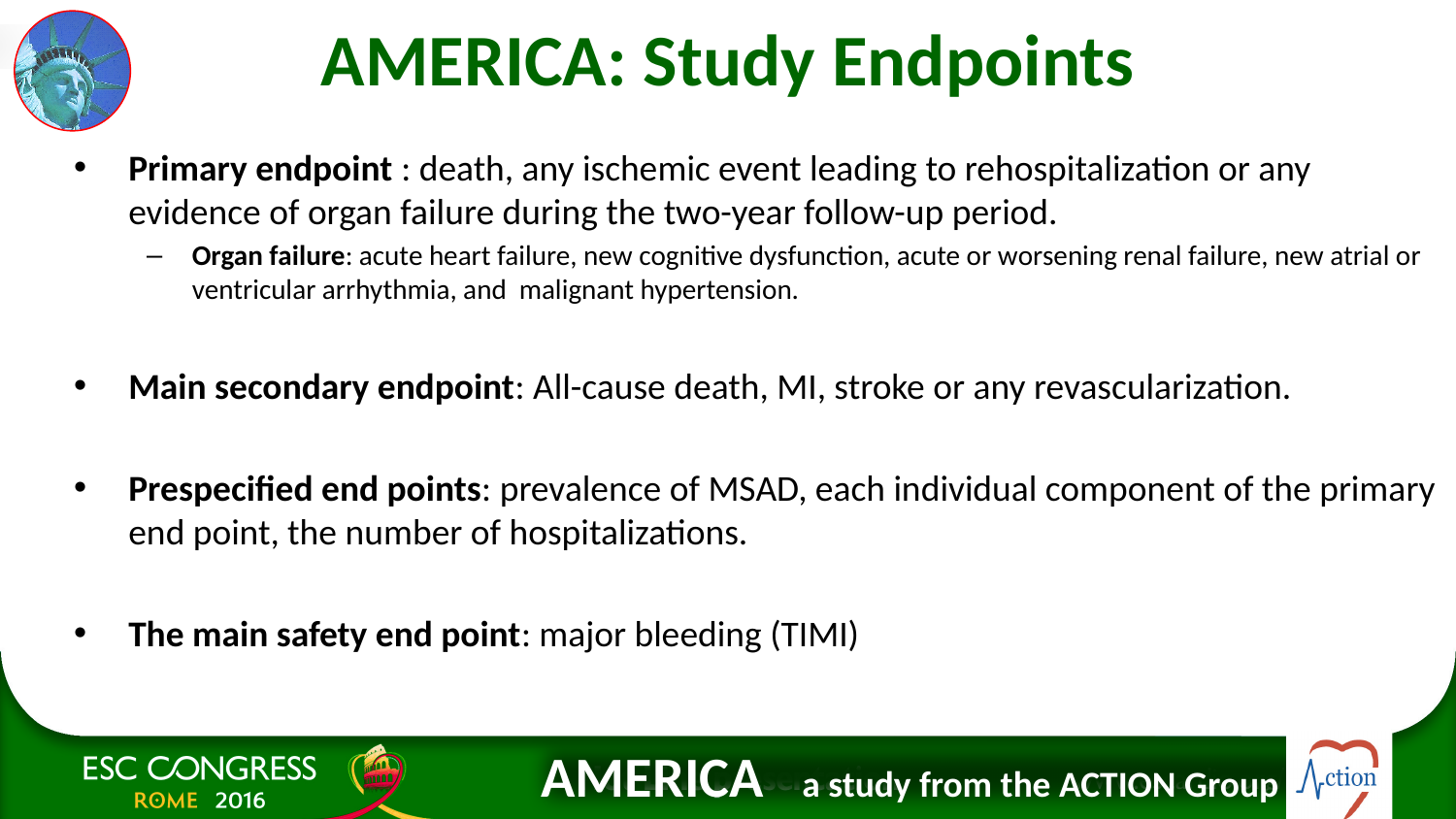

# AMERICA: Study Endpoints
Primary endpoint : death, any ischemic event leading to rehospitalization or any evidence of organ failure during the two-year follow-up period.
Organ failure: acute heart failure, new cognitive dysfunction, acute or worsening renal failure, new atrial or ventricular arrhythmia, and  malignant hypertension.

Main secondary endpoint: All-cause death, MI, stroke or any revascularization.

Prespecified end points: prevalence of MSAD, each individual component of the primary end point, the number of hospitalizations.

The main safety end point: major bleeding (TIMI)